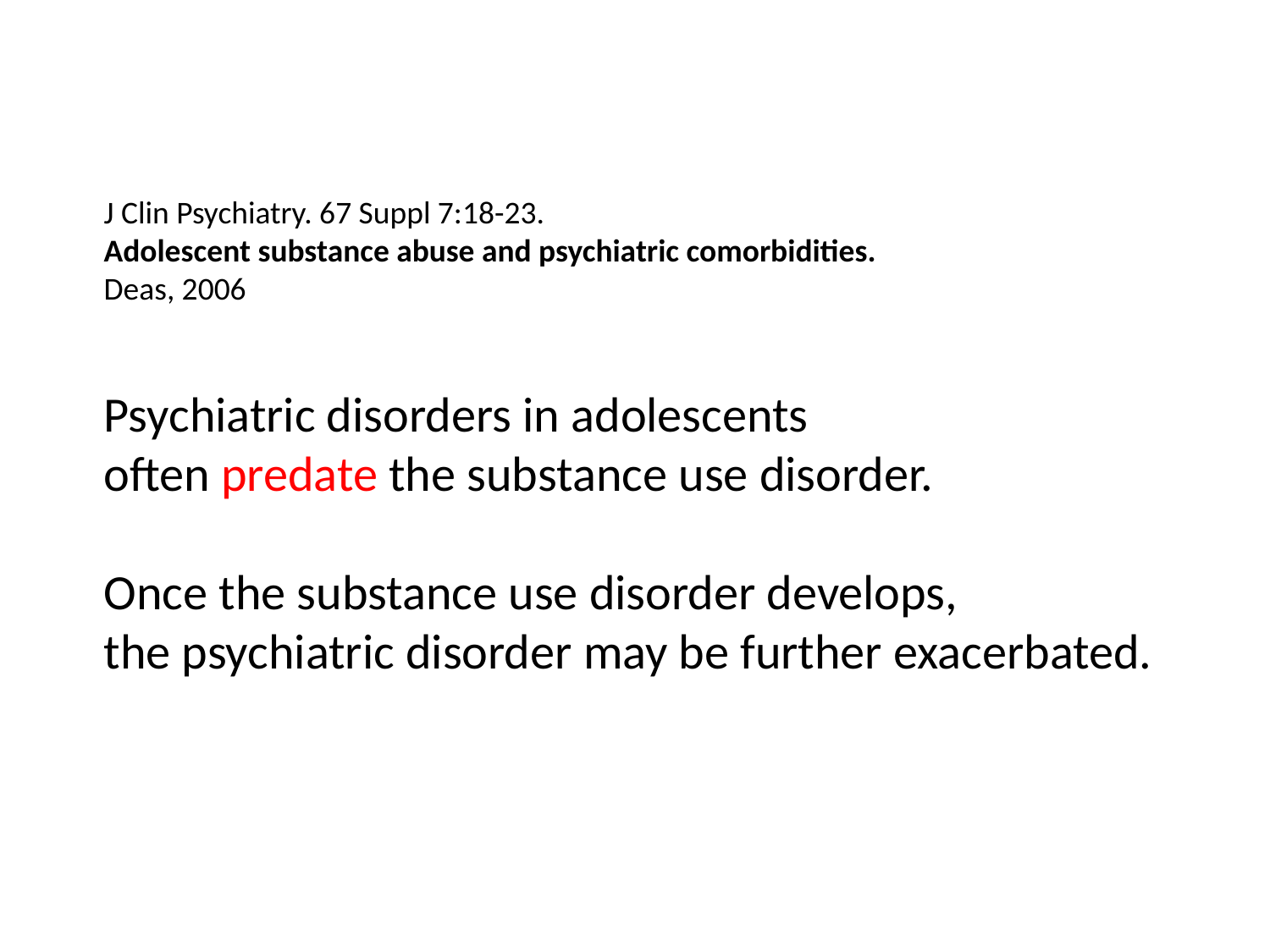

J Clin Psychiatry. 67 Suppl 7:18-23.
Adolescent substance abuse and psychiatric comorbidities.
Deas, 2006

Psychiatric disorders in adolescents
often predate the substance use disorder.

Once the substance use disorder develops,
the psychiatric disorder may be further exacerbated.